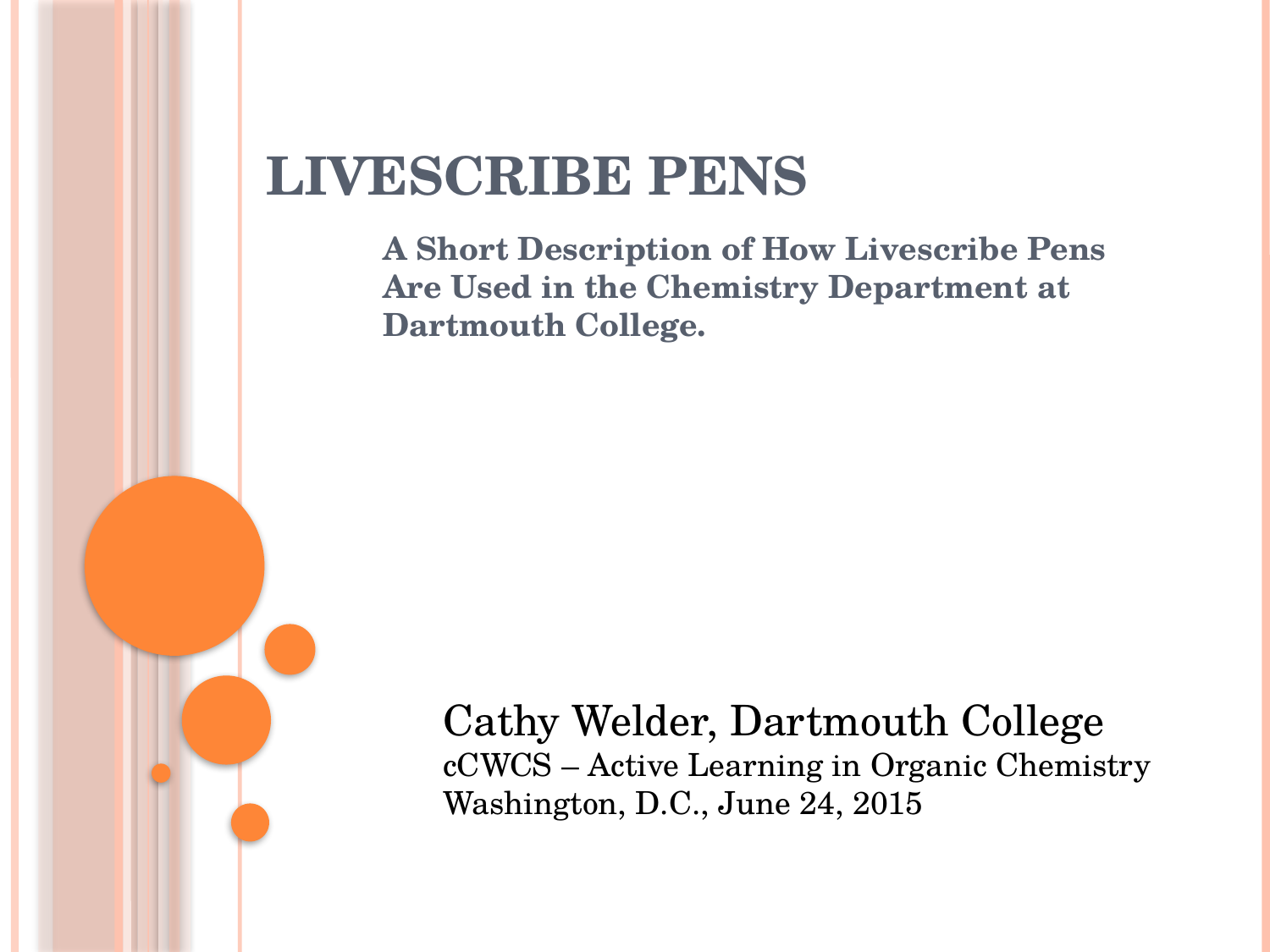

# Livescribe pens
A Short Description of How Livescribe Pens Are Used in the Chemistry Department at Dartmouth College.
Cathy Welder, Dartmouth College
cCWCS – Active Learning in Organic Chemistry
Washington, D.C., June 24, 2015